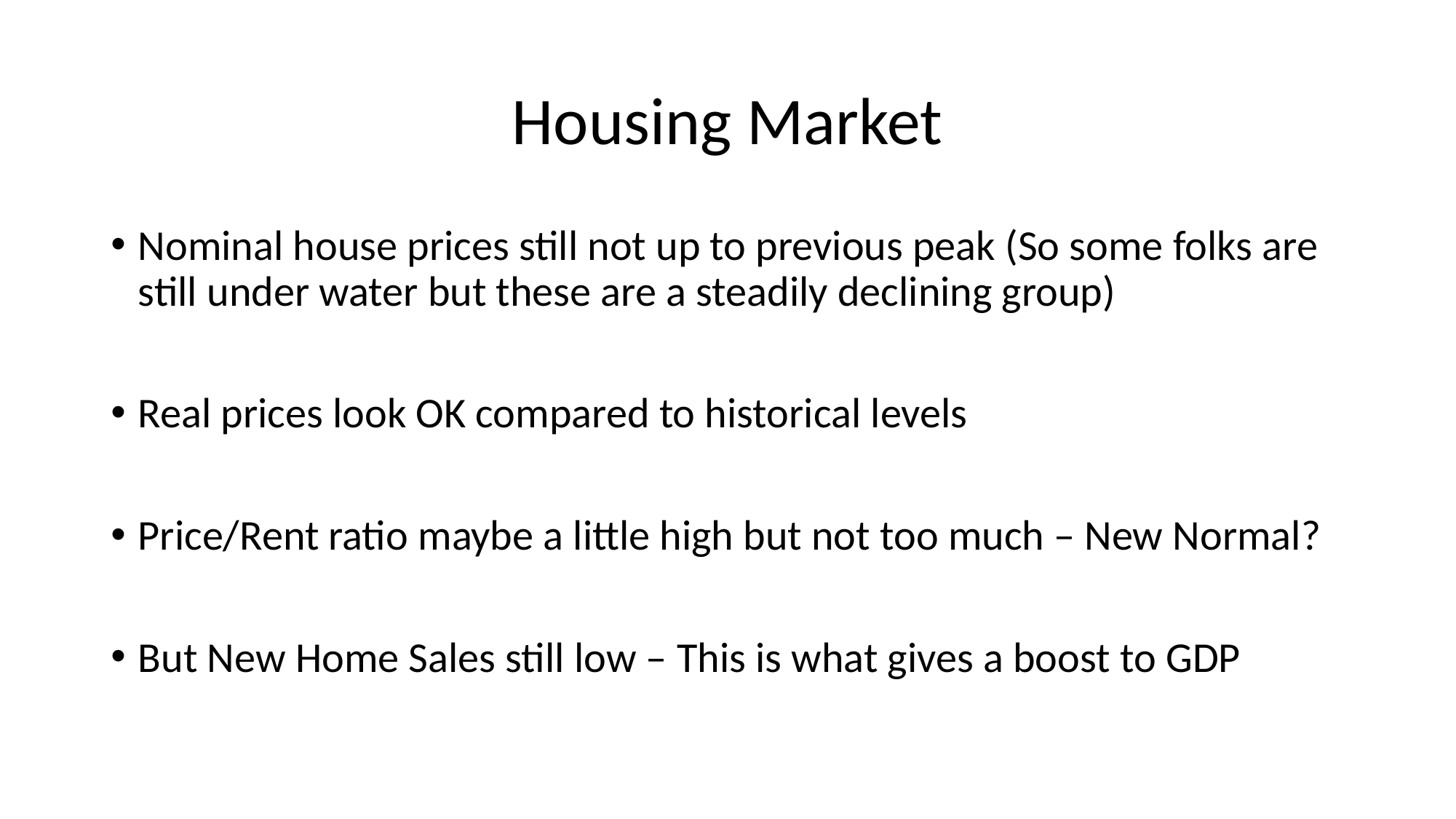

# Housing Market
Nominal house prices still not up to previous peak (So some folks are still under water but these are a steadily declining group)

Real prices look OK compared to historical levels

Price/Rent ratio maybe a little high but not too much – New Normal?

But New Home Sales still low – This is what gives a boost to GDP